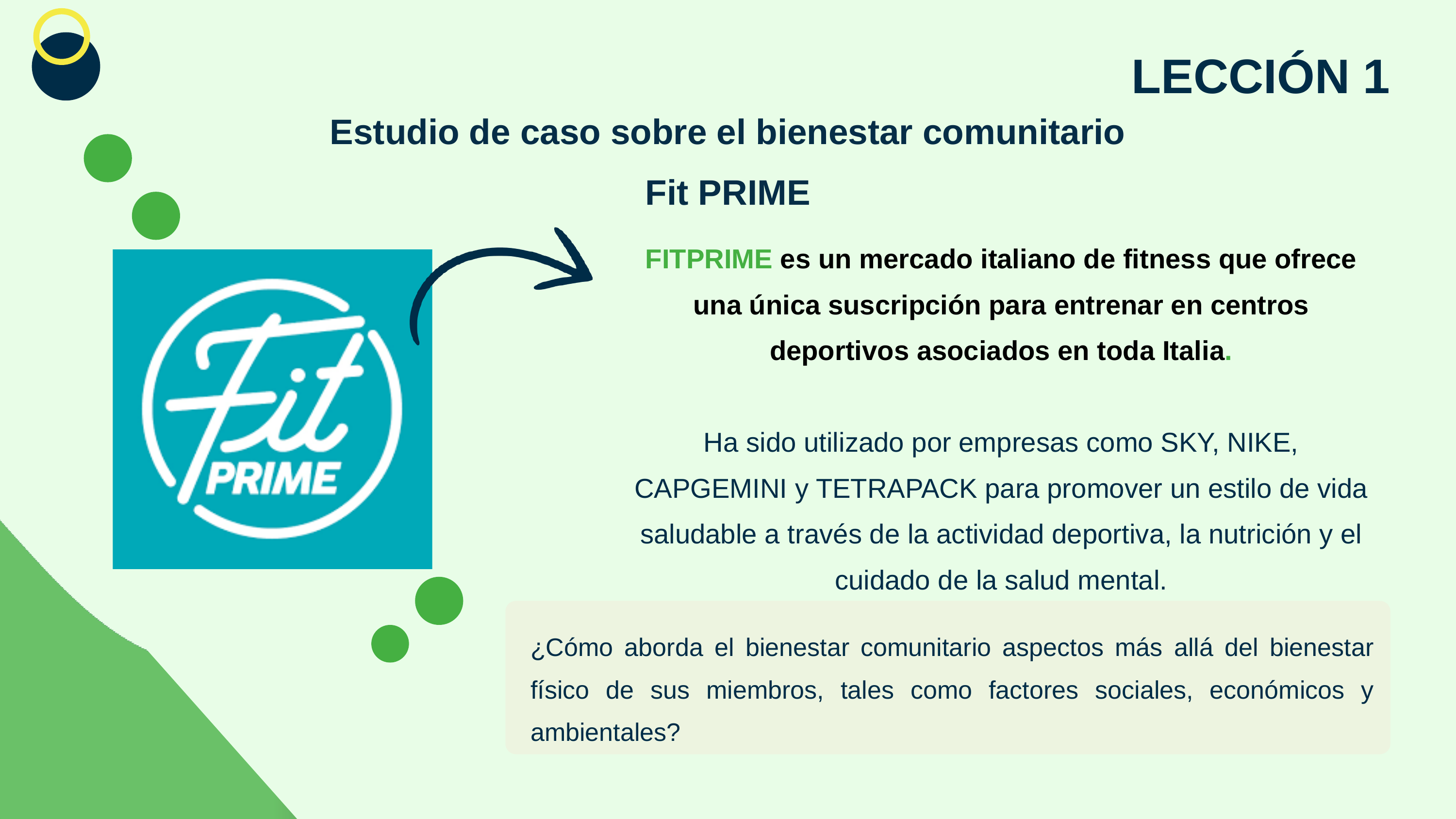

LECCIÓN 1
Estudio de caso sobre el bienestar comunitario
Fit PRIME

FITPRIME es un mercado italiano de fitness que ofrece una única suscripción para entrenar en centros deportivos asociados en toda Italia.

Ha sido utilizado por empresas como SKY, NIKE, CAPGEMINI y TETRAPACK para promover un estilo de vida saludable a través de la actividad deportiva, la nutrición y el cuidado de la salud mental.

¿Cómo aborda el bienestar comunitario aspectos más allá del bienestar físico de sus miembros, tales como factores sociales, económicos y ambientales?